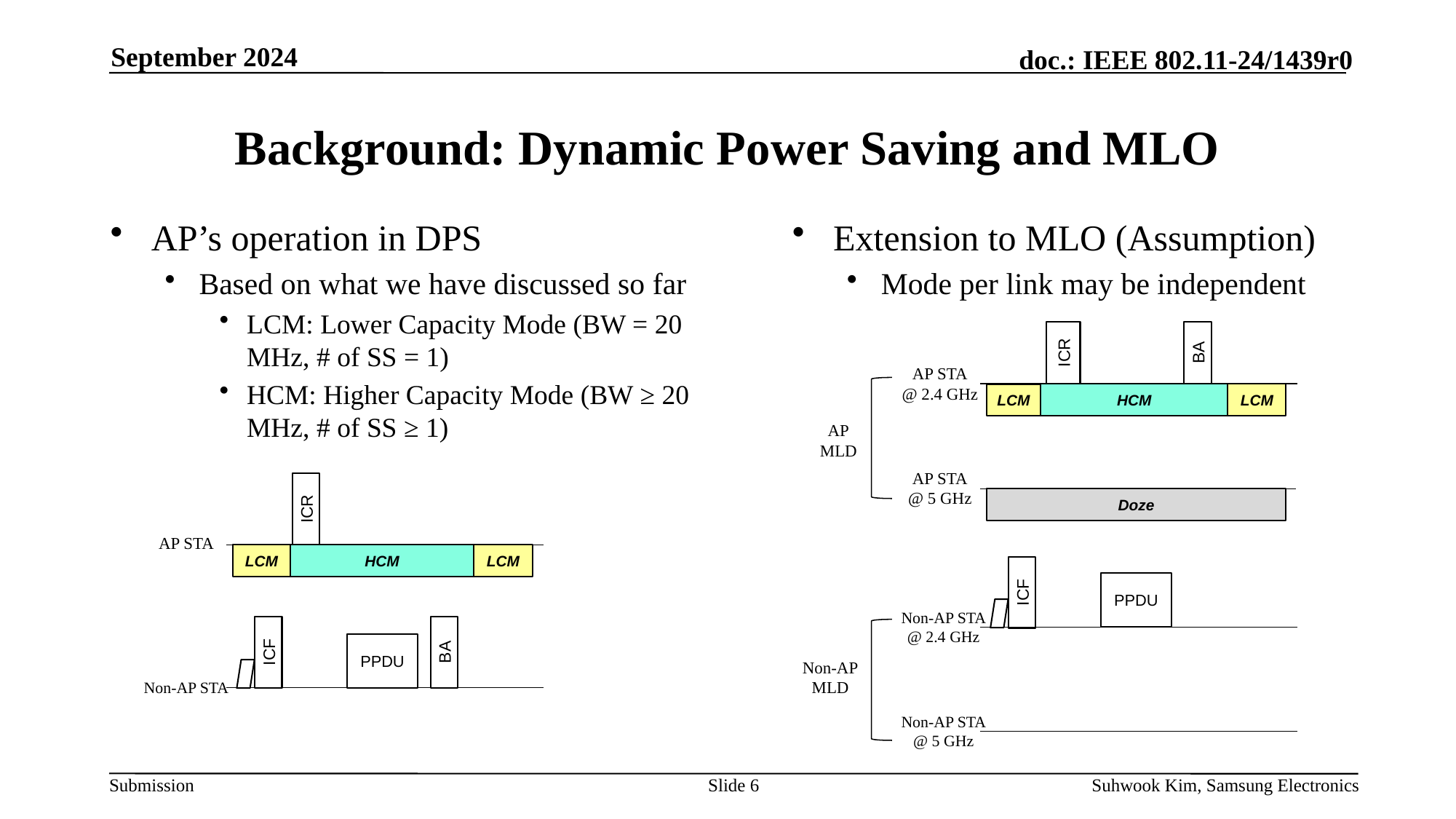

September 2024
# Background: Dynamic Power Saving and MLO
Extension to MLO (Assumption)
Mode per link may be independent
AP’s operation in DPS
Based on what we have discussed so far
LCM: Lower Capacity Mode (BW = 20 MHz, # of SS = 1)
HCM: Higher Capacity Mode (BW ≥ 20 MHz, # of SS ≥ 1)
ICR
BA
AP STA
@ 2.4 GHz

HCM
LCM
LCM
AP
MLD
AP STA
@ 5 GHz
Doze
ICR
AP STA
LCM
HCM
LCM
PPDU
ICF

Non-AP STA
@ 2.4 GHz

PPDU
BA
ICF
Non-AP
MLD

Non-AP STA
Non-AP STA
@ 5 GHz
Slide 6
Suhwook Kim, Samsung Electronics